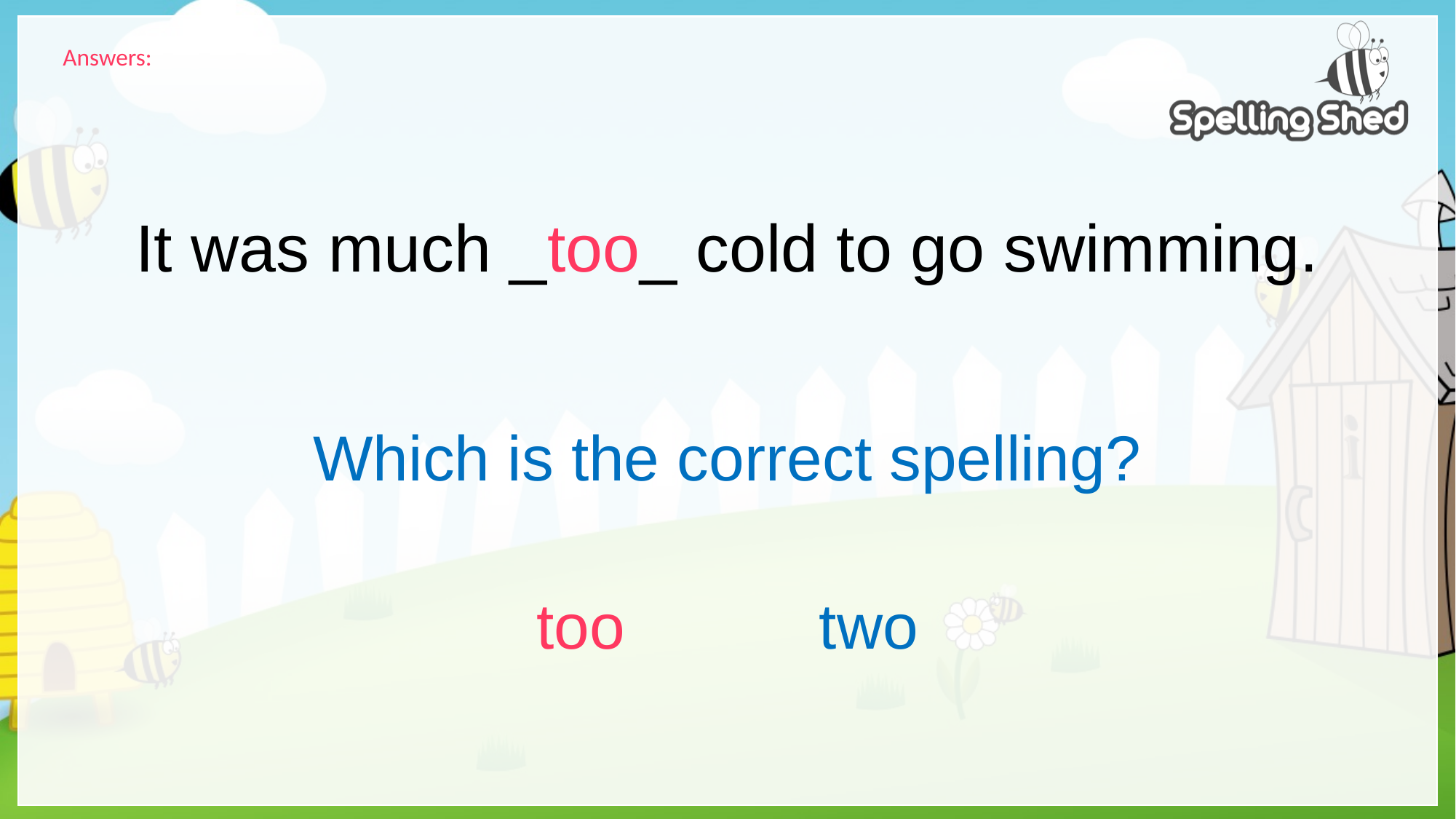

Answers:
# It was much _too_ cold to go swimming.
Which is the correct spelling?

too           two